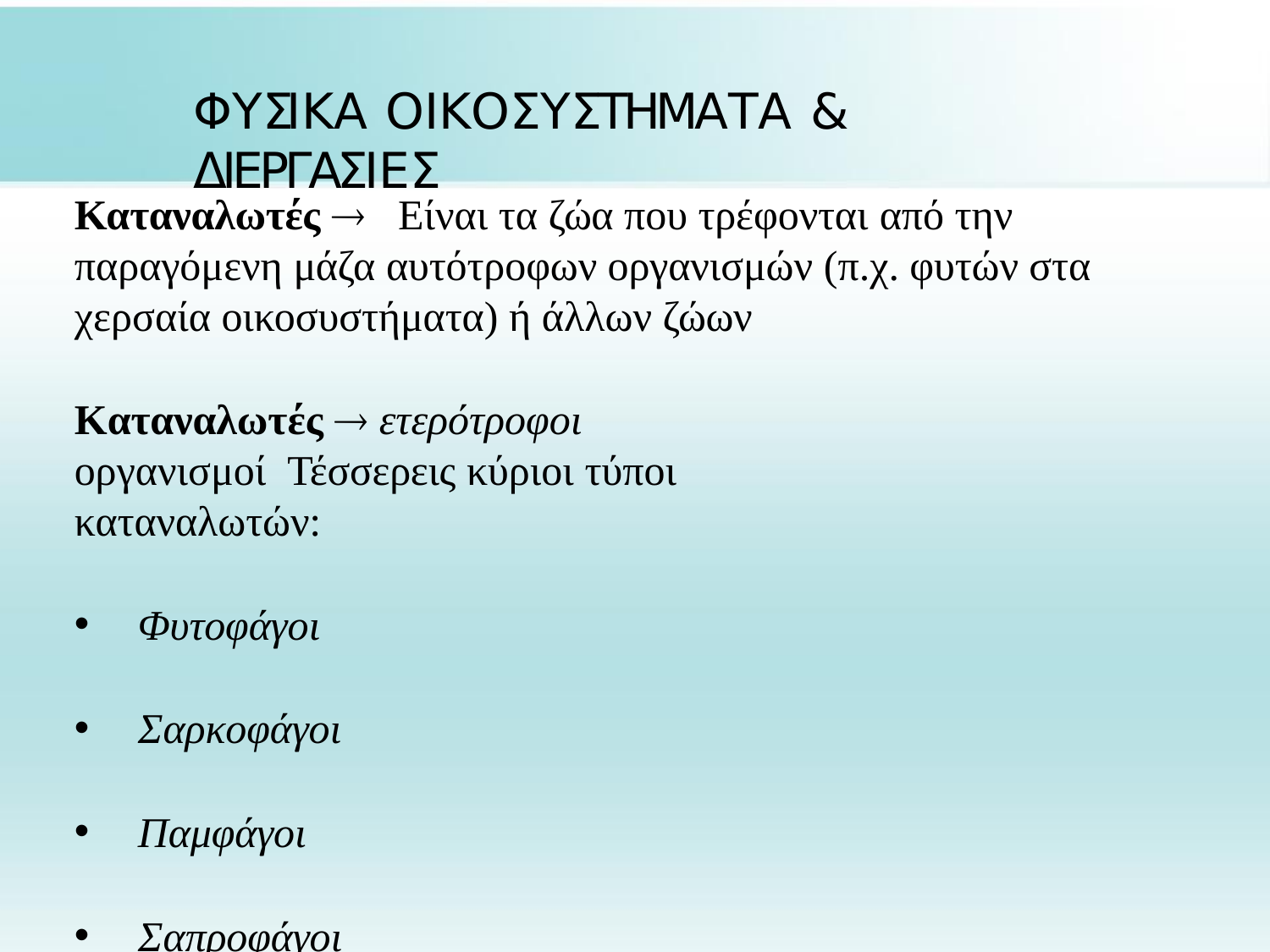

# ΦΥΣΙΚΑ ΟΙΚΟΣΥΣΤΗΜΑΤΑ & ΔΙΕΡΓΑΣΙΕΣ
Καταναλωτές →	Είναι τα ζώα που τρέφονται από την
παραγόμενη μάζα αυτότροφων οργανισμών (π.χ. φυτών στα
χερσαία οικοσυστήματα) ή άλλων ζώων

Καταναλωτές → ετερότροφοι	οργανισμοί  Τέσσερεις κύριοι τύποι καταναλωτών:

Φυτοφάγοι

Σαρκοφάγοι

Παμφάγοι

Σαπροφάγοι